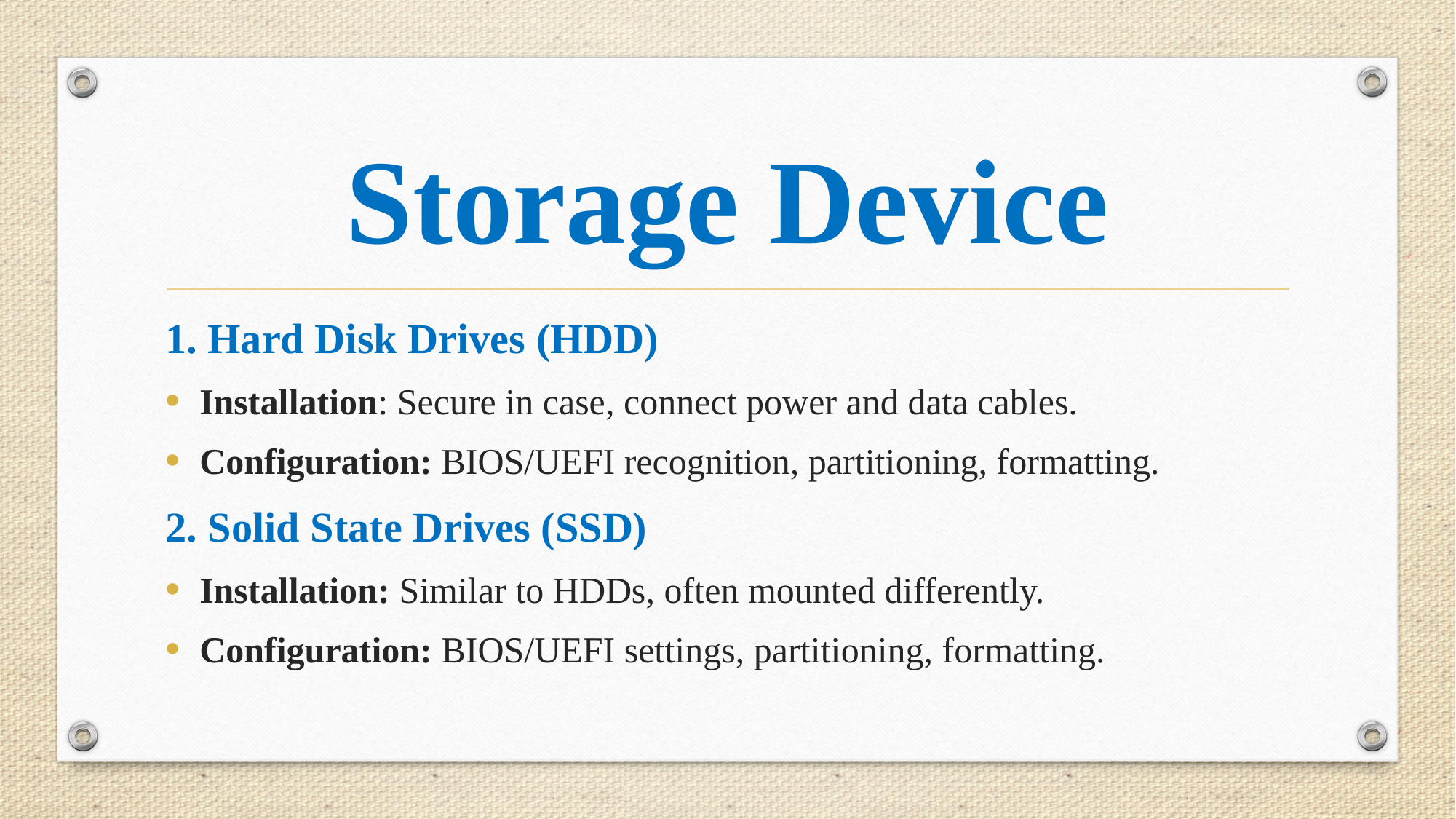

# Storage Device
1. Hard Disk Drives (HDD)
Installation: Secure in case, connect power and data cables.
Configuration: BIOS/UEFI recognition, partitioning, formatting.
2. Solid State Drives (SSD)
Installation: Similar to HDDs, often mounted differently.
Configuration: BIOS/UEFI settings, partitioning, formatting.